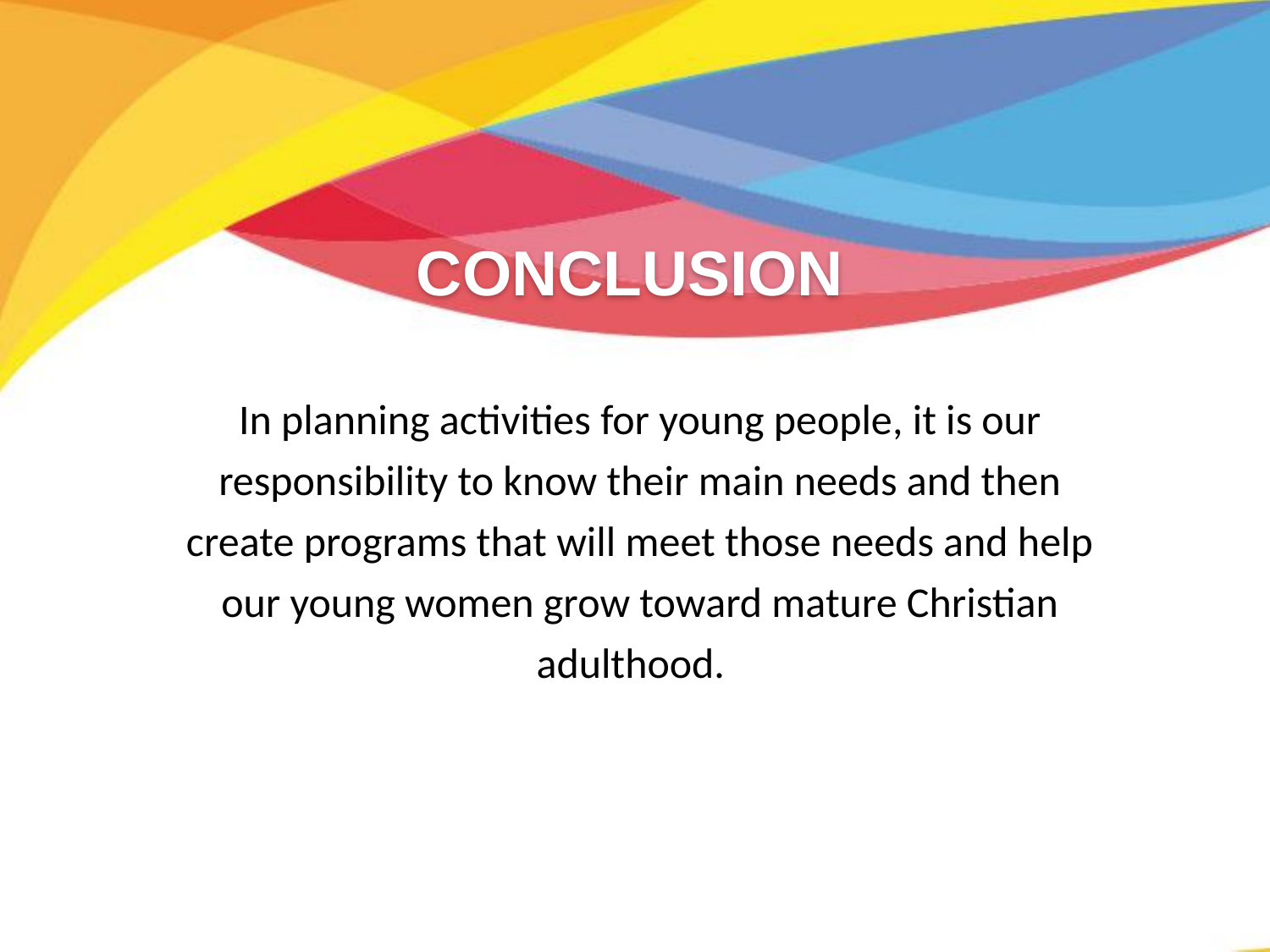

CONCLUSION
In planning activities for young people, it is our responsibility to know their main needs and then create programs that will meet those needs and help our young women grow toward mature Christian adulthood.